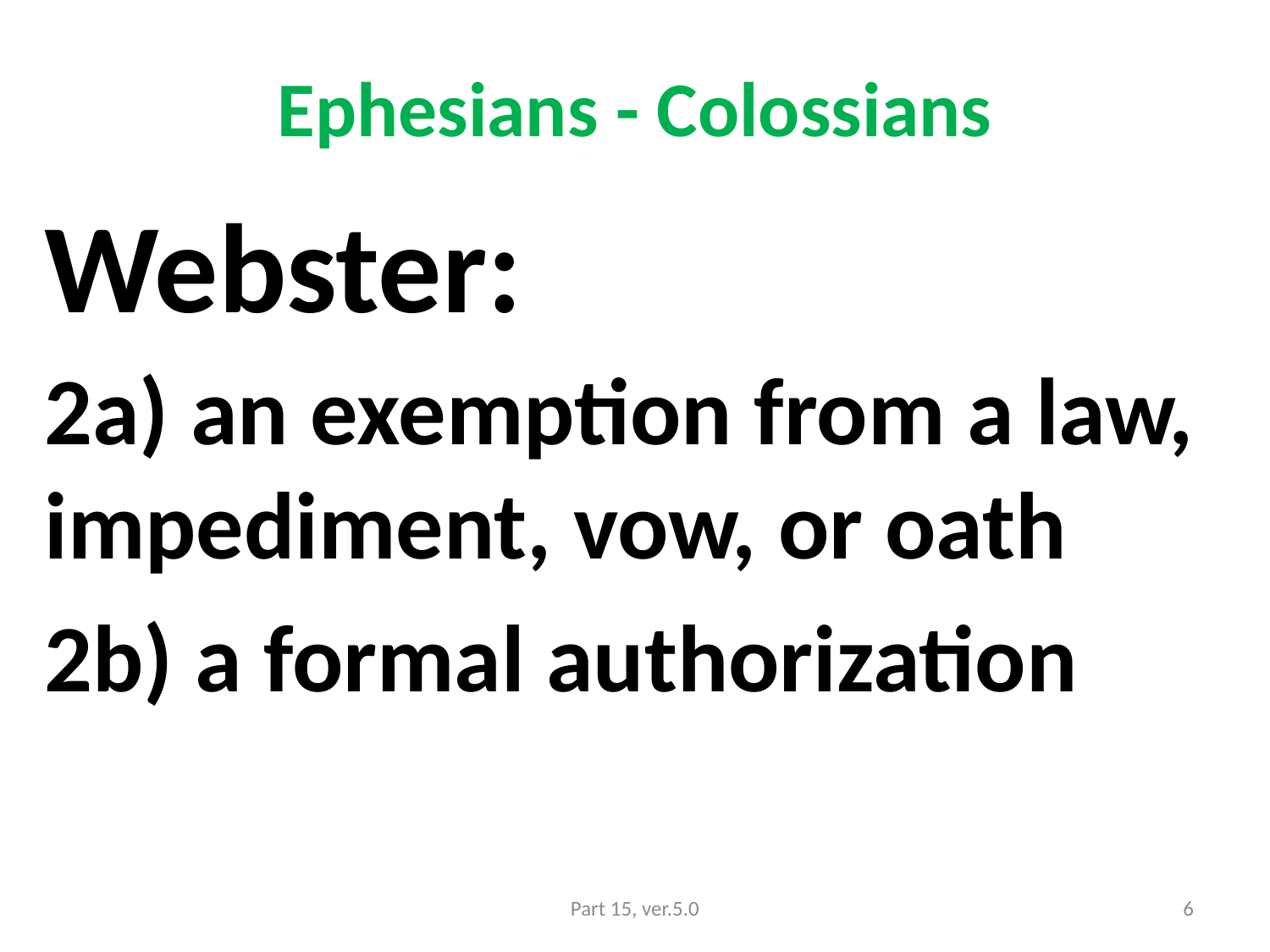

# Ephesians - Colossians
Webster:
2a) an exemption from a law, impediment, vow, or oath
2b) a formal authorization
Part 15, ver.5.0
6